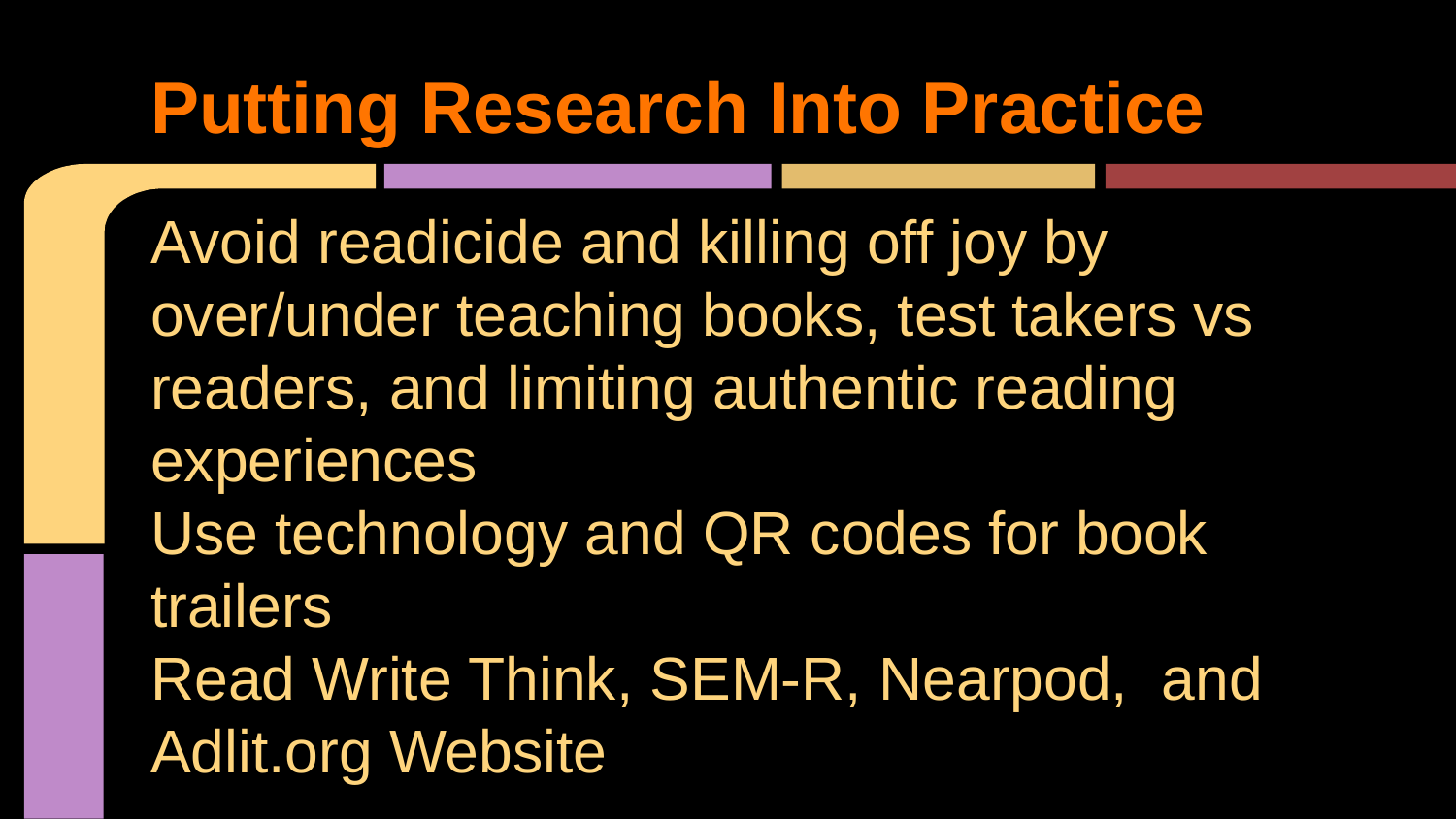

# Putting Research Into Practice
Avoid readicide and killing off joy by over/under teaching books, test takers vs readers, and limiting authentic reading experiences
Use technology and QR codes for book trailers
Read Write Think, SEM-R, Nearpod,  and Adlit.org Website